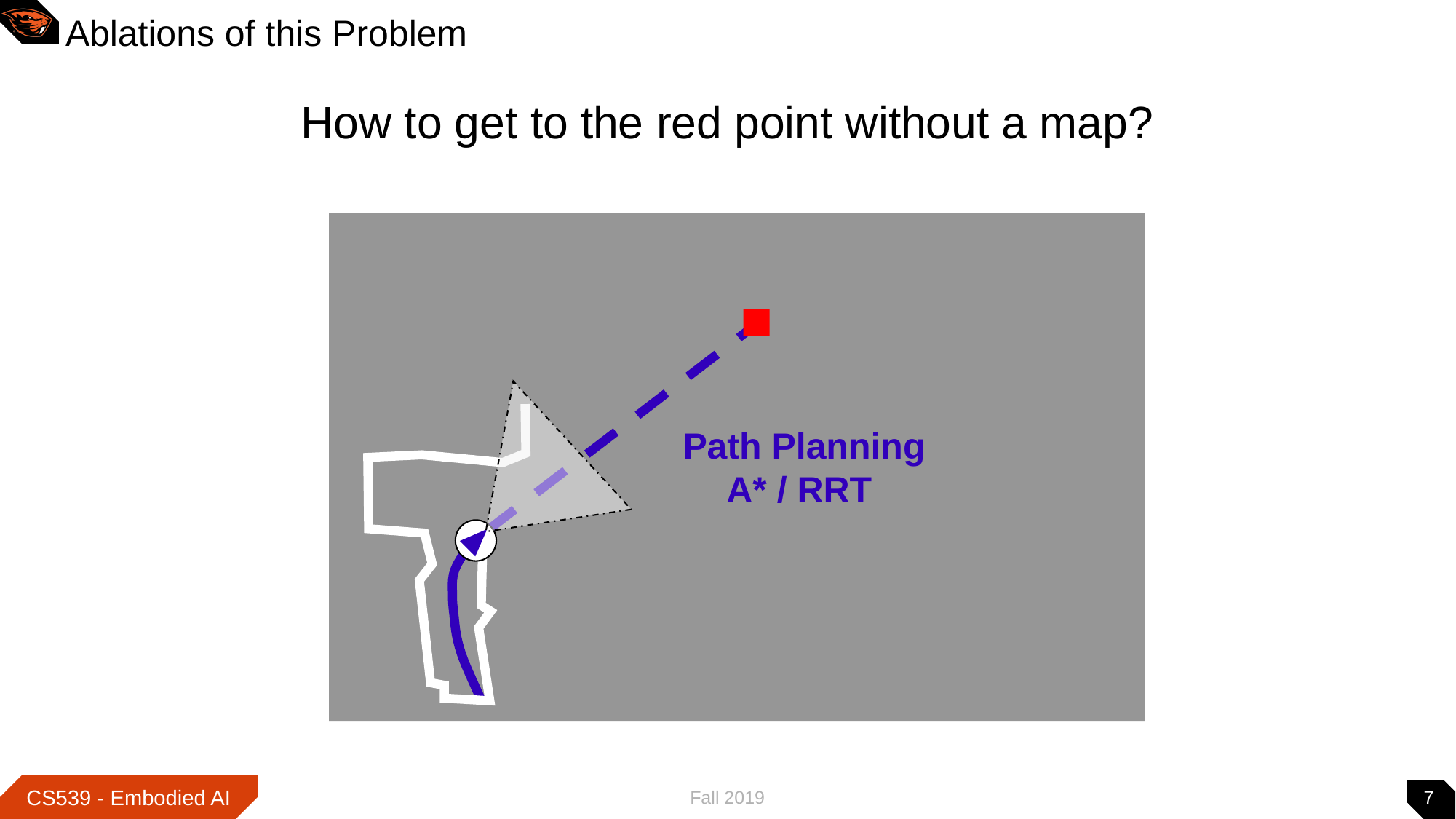

# Ablations of this Problem
How to get to the red point without a map?

Path Planning
A* / RRT

Fall 2019
7